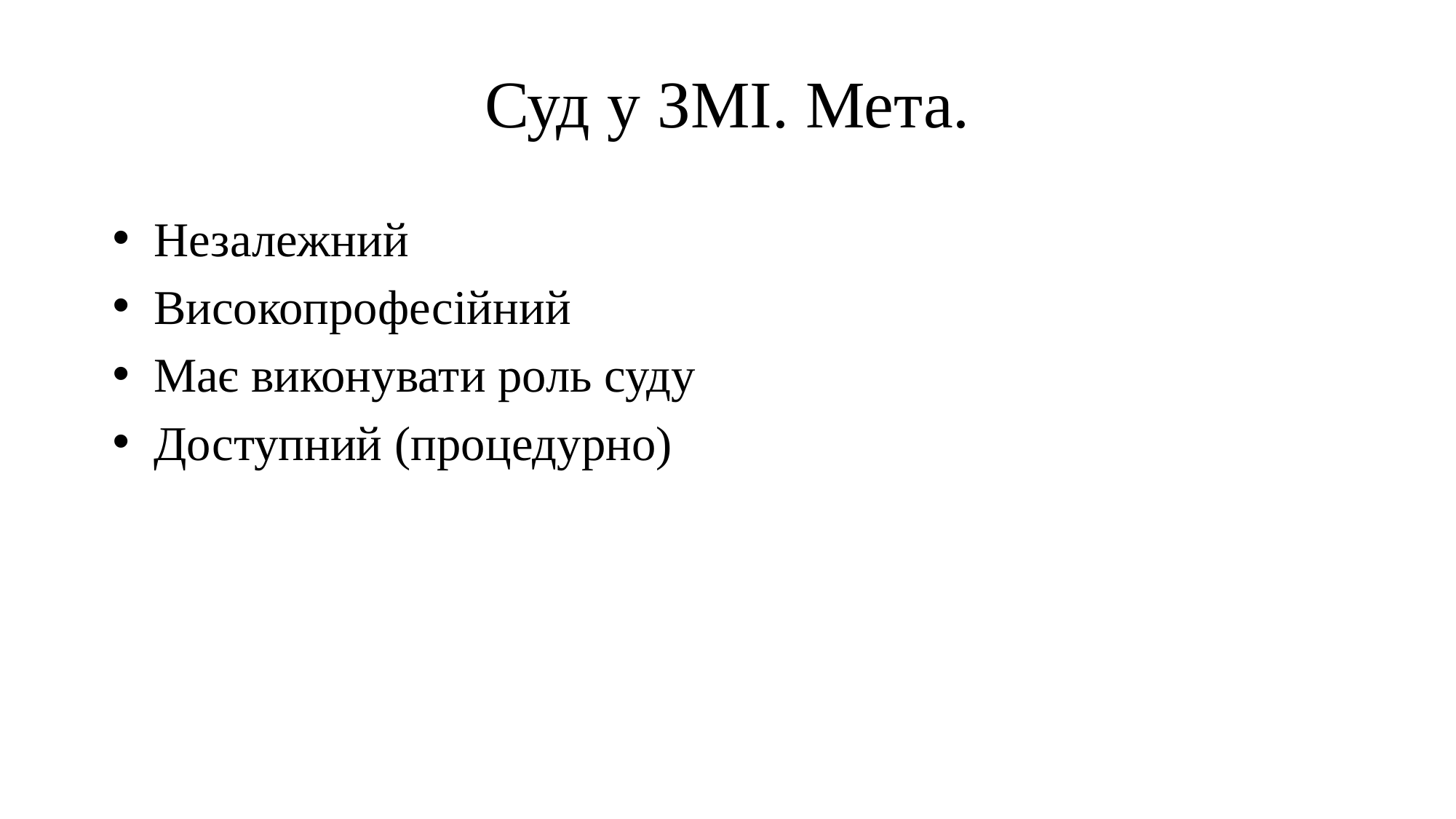

# Суд у ЗМІ. Мета.

Незалежний
Високопрофесійний
Має виконувати роль суду
Доступний (процедурно)